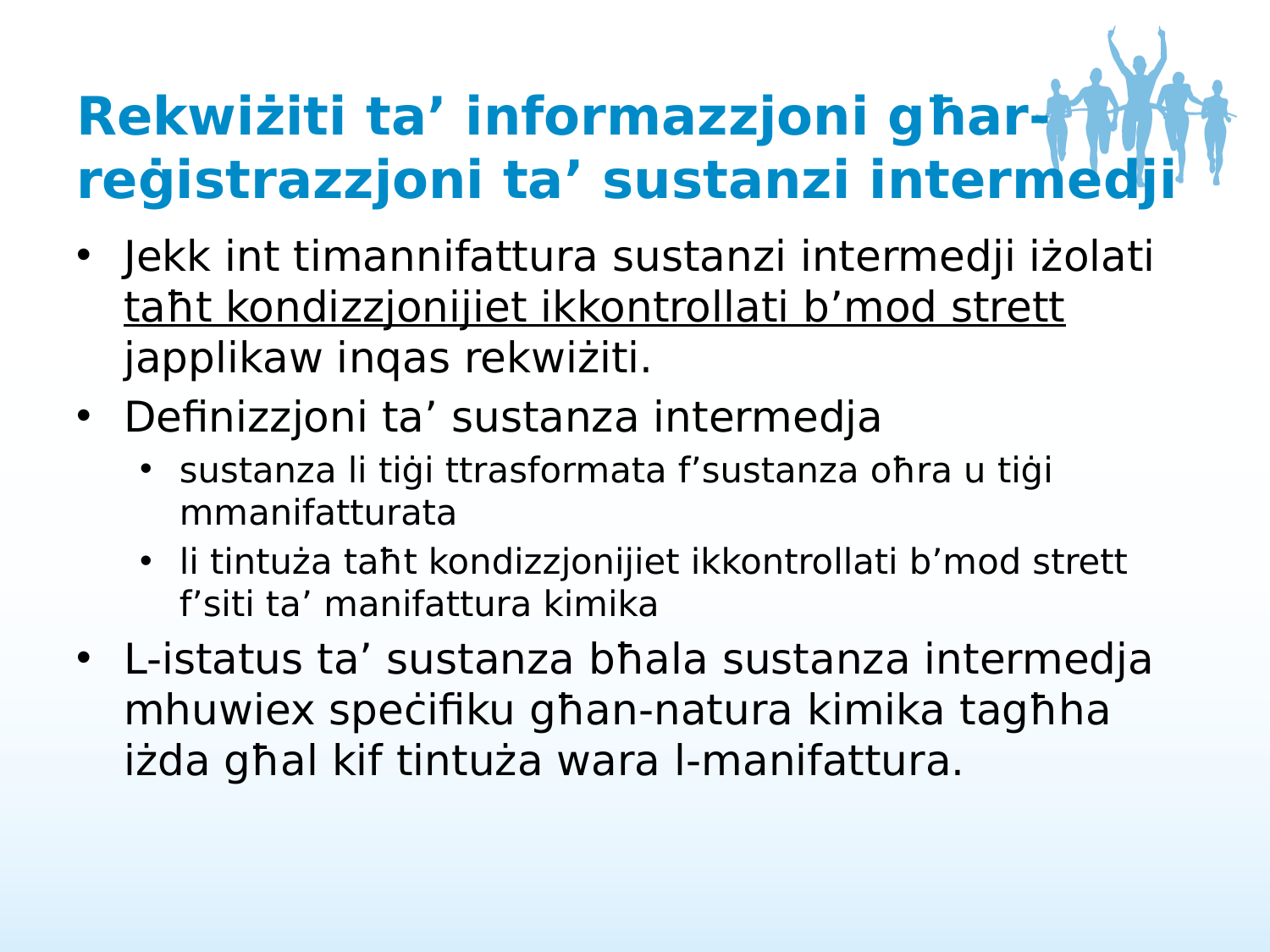

# Rekwiżiti ta’ informazzjoni għar-reġistrazzjoni ta’ sustanzi intermedji
Jekk int timannifattura sustanzi intermedji iżolati taħt kondizzjonijiet ikkontrollati b’mod strett japplikaw inqas rekwiżiti.
Definizzjoni ta’ sustanza intermedja
sustanza li tiġi ttrasformata f’sustanza oħra u tiġi mmanifatturata
li tintuża taħt kondizzjonijiet ikkontrollati b’mod strett f’siti ta’ manifattura kimika
L-istatus ta’ sustanza bħala sustanza intermedja mhuwiex speċifiku għan-natura kimika tagħha iżda għal kif tintuża wara l-manifattura.

15